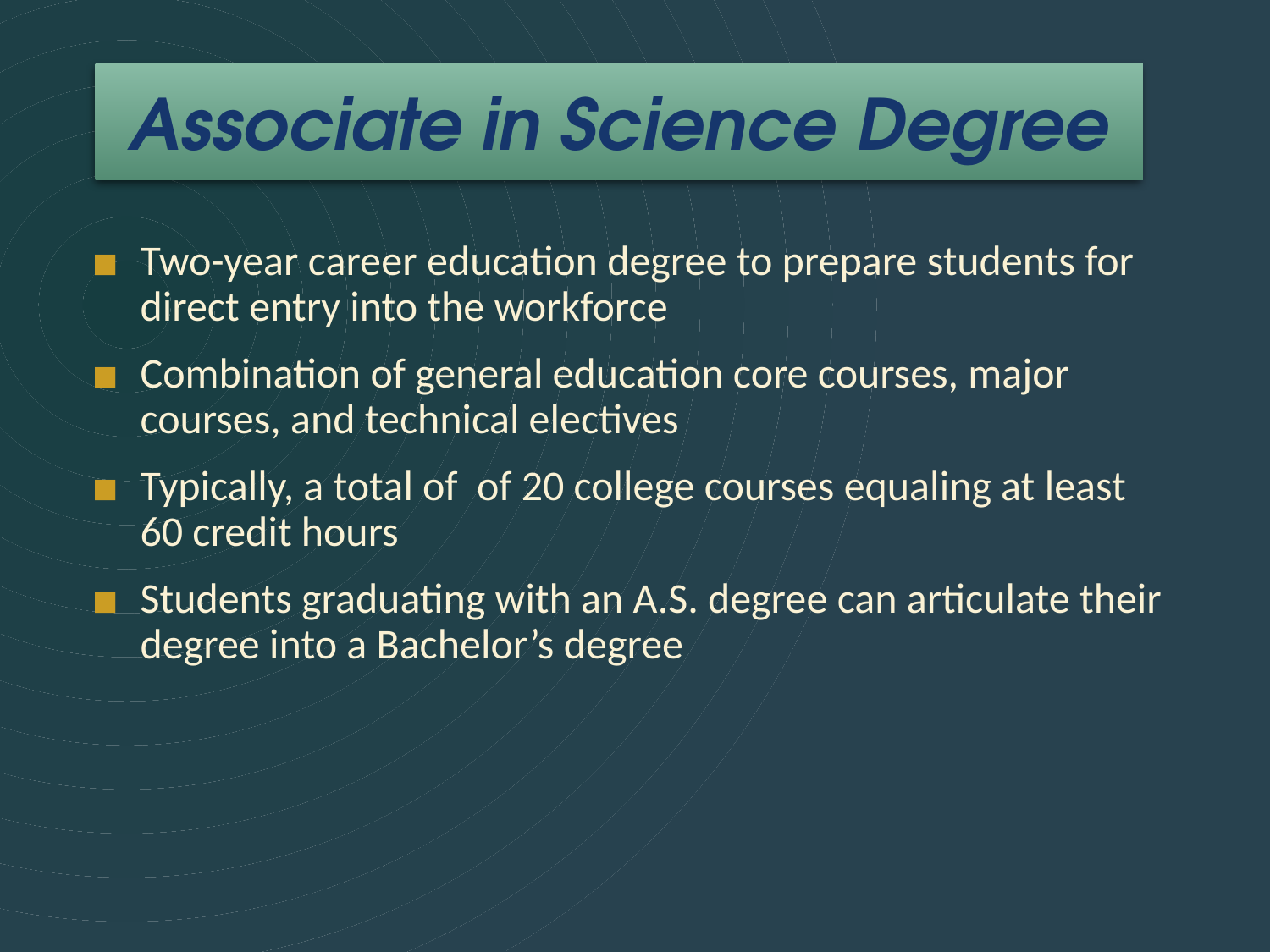

# Associate in Science Degree
Two-year career education degree to prepare students for direct entry into the workforce
Combination of general education core courses, major courses, and technical electives
Typically, a total of  of 20 college courses equaling at least 60 credit hours
Students graduating with an A.S. degree can articulate their degree into a Bachelor’s degree